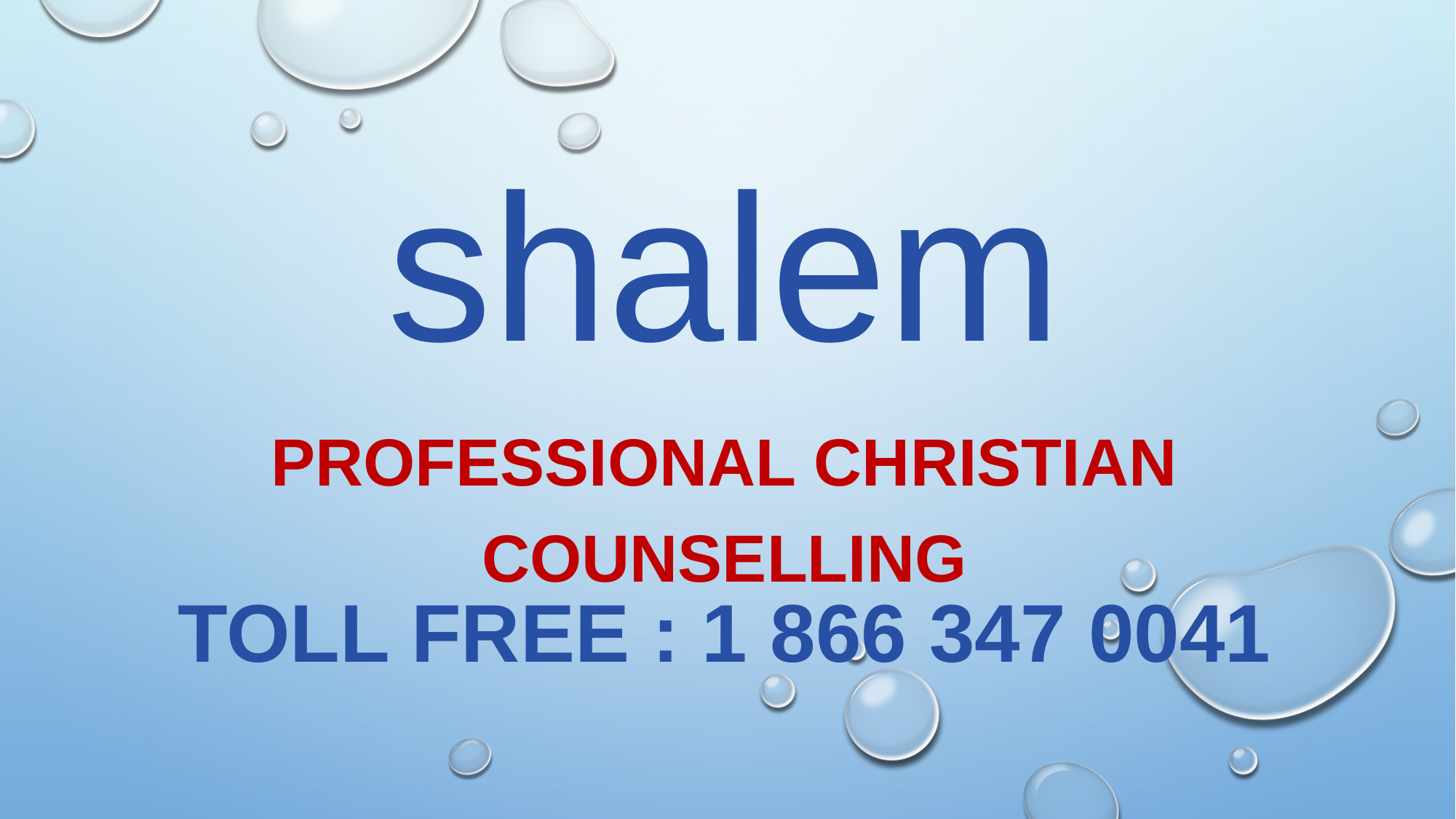

# shalem

Professional Christian Counselling
Toll free : 1 866 347 0041